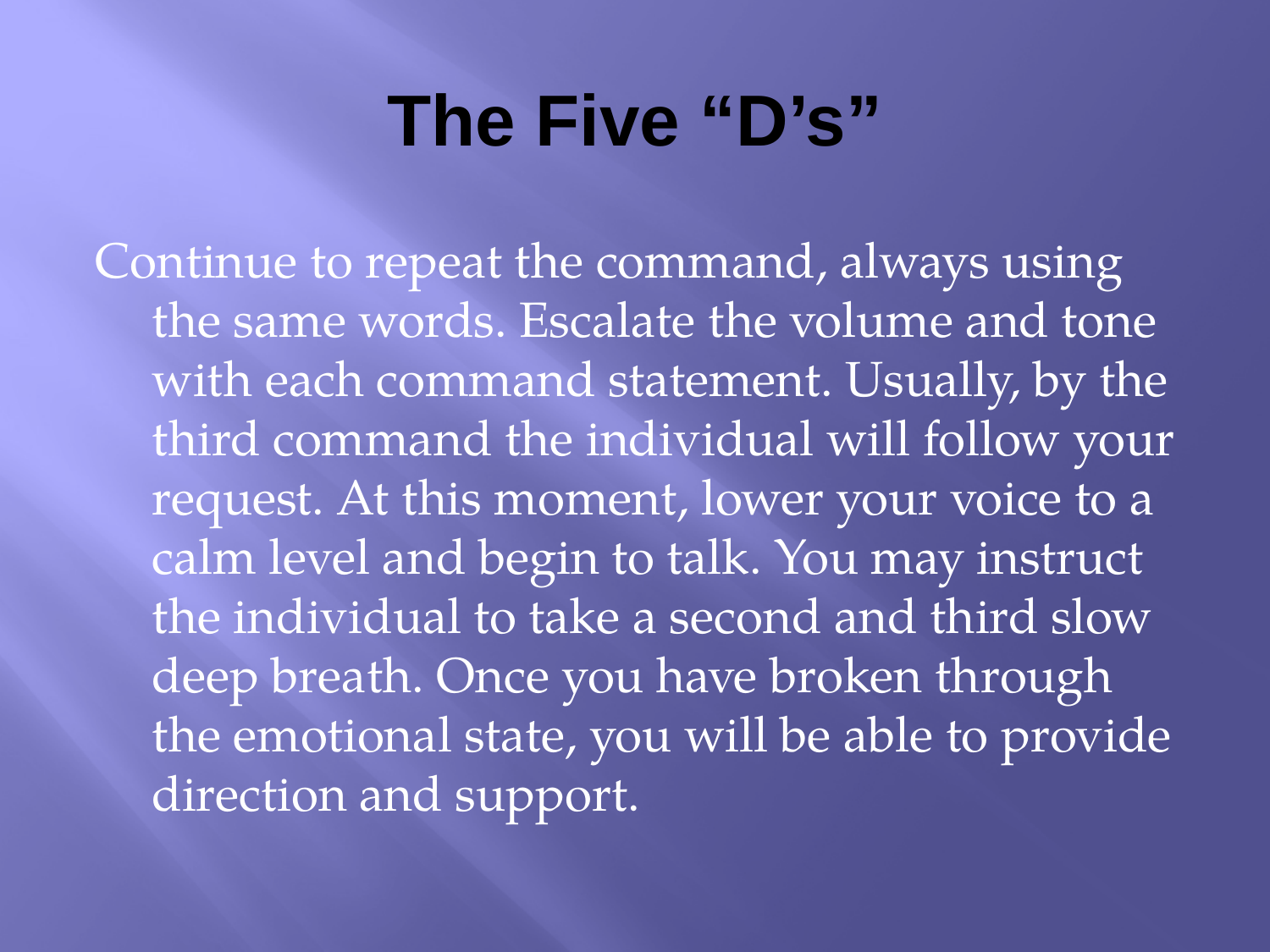

# The Five “D’s”
Continue to repeat the command, always using the same words. Escalate the volume and tone with each command statement. Usually, by the third command the individual will follow your request. At this moment, lower your voice to a calm level and begin to talk. You may instruct the individual to take a second and third slow deep breath. Once you have broken through the emotional state, you will be able to provide direction and support.